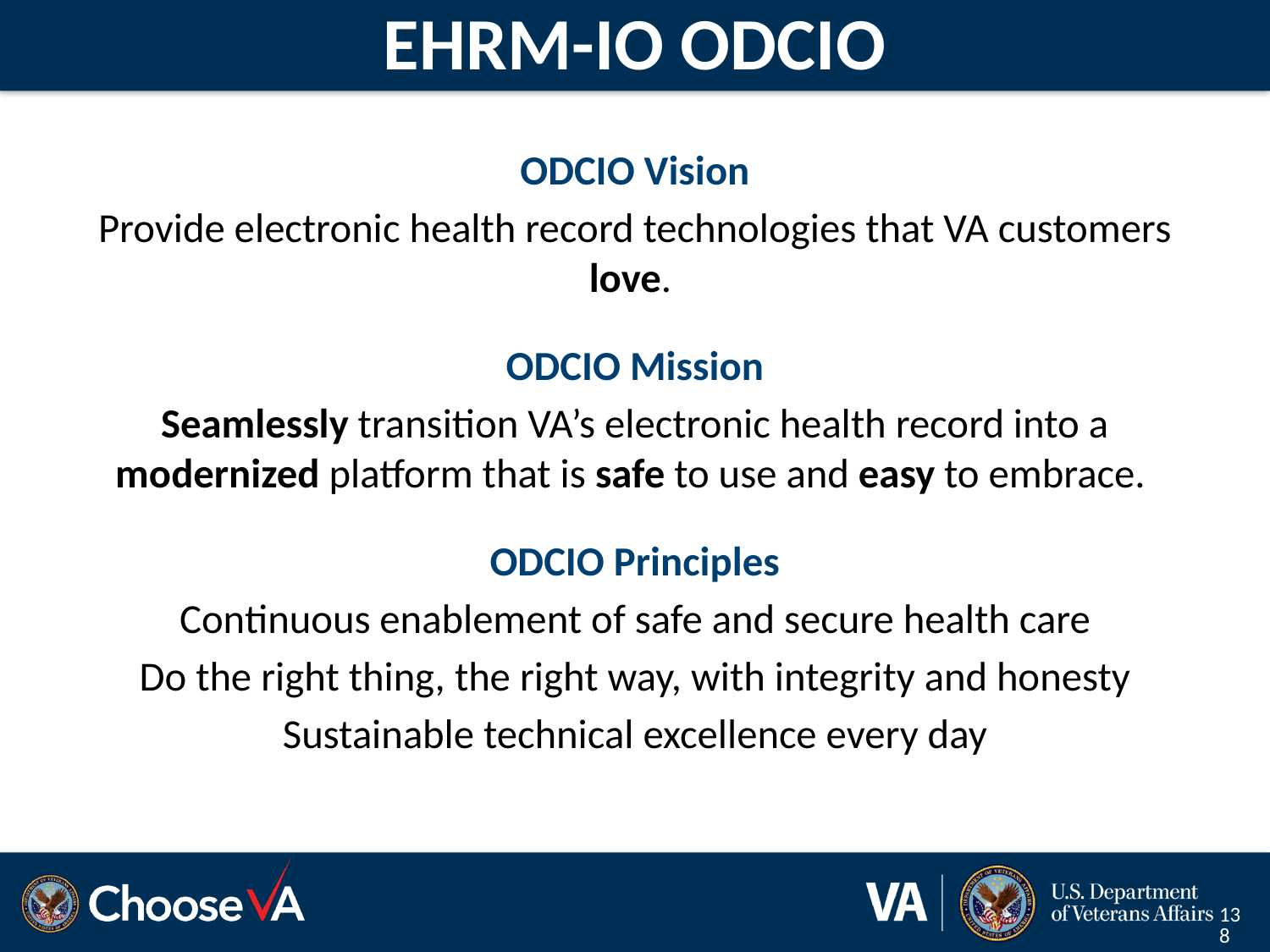

# EHRM-IO ODCIO
ODCIO Vision
Provide electronic health record technologies that VA customers love.
ODCIO Mission
Seamlessly transition VA’s electronic health record into a modernized platform that is safe to use and easy to embrace.
ODCIO Principles
Continuous enablement of safe and secure health care
Do the right thing, the right way, with integrity and honesty
Sustainable technical excellence every day
138